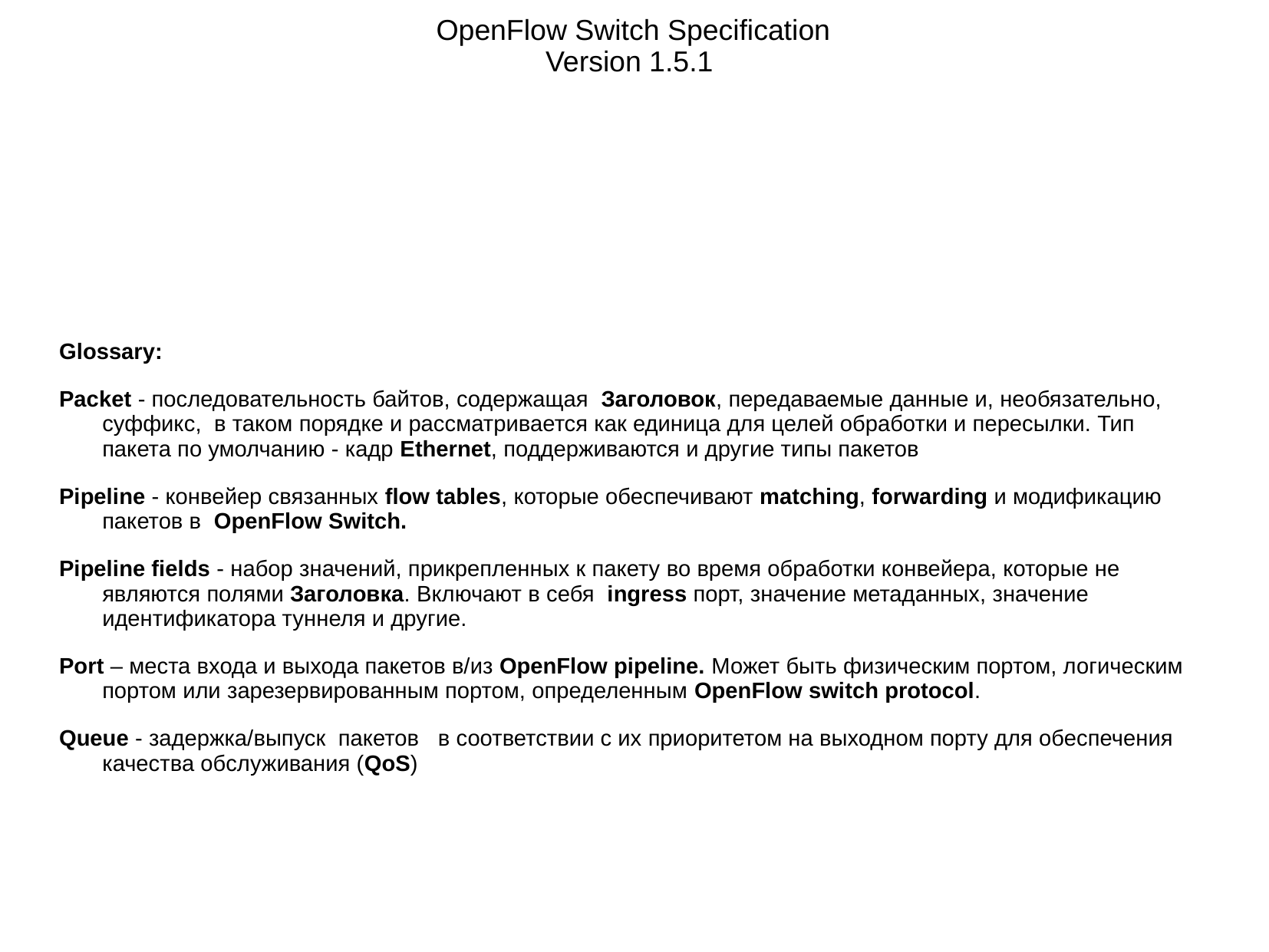

# OpenFlow Switch Specification Version 1.5.1
Glossary:
Packet - последовательность байтов, содержащая  Заголовок, передаваемые данные и, необязательно, суффикс,  в таком порядке и рассматривается как единица для целей обработки и пересылки. Тип пакета по умолчанию - кадр Ethernet, поддерживаются и другие типы пакетов
Pipeline - конвейер связанных flow tables, которые обеспечивают matching, forwarding и модификацию пакетов в  OpenFlow Switch.
Pipeline fields - набор значений, прикрепленных к пакету во время обработки конвейера, которые не являются полями Заголовка. Включают в себя  ingress порт, значение метаданных, значение идентификатора туннеля и другие.
Port – места входа и выхода пакетов в/из OpenFlow pipeline. Может быть физическим портом, логическим портом или зарезервированным портом, определенным OpenFlow switch protocol.
Queue - задержка/выпуск  пакетов   в соответствии с их приоритетом на выходном порту для обеспечения качества обслуживания (QoS)